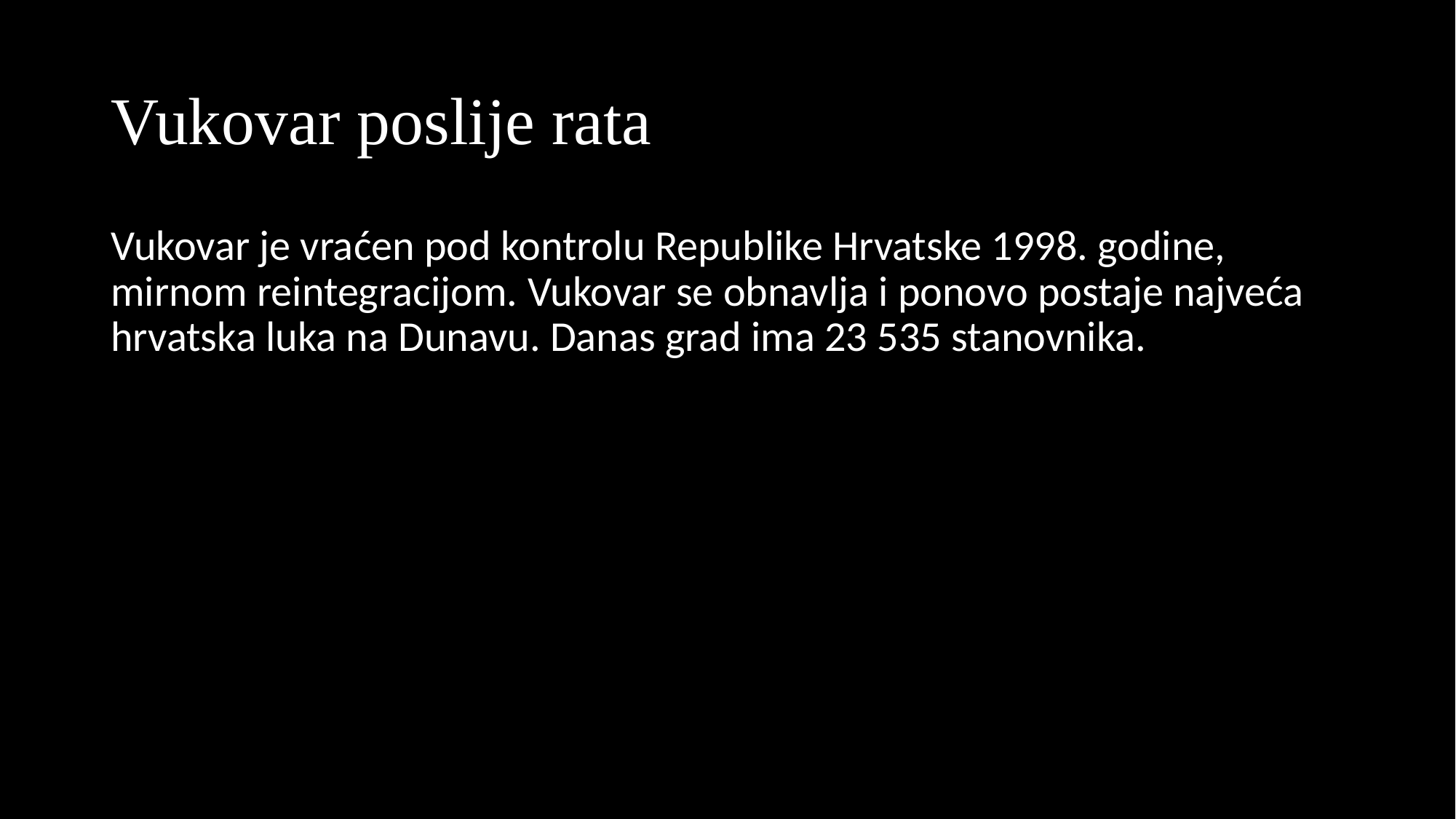

# Vukovar poslije rata
Vukovar je vraćen pod kontrolu Republike Hrvatske 1998. godine, mirnom reintegracijom. Vukovar se obnavlja i ponovo postaje najveća hrvatska luka na Dunavu. Danas grad ima 23 535 stanovnika.